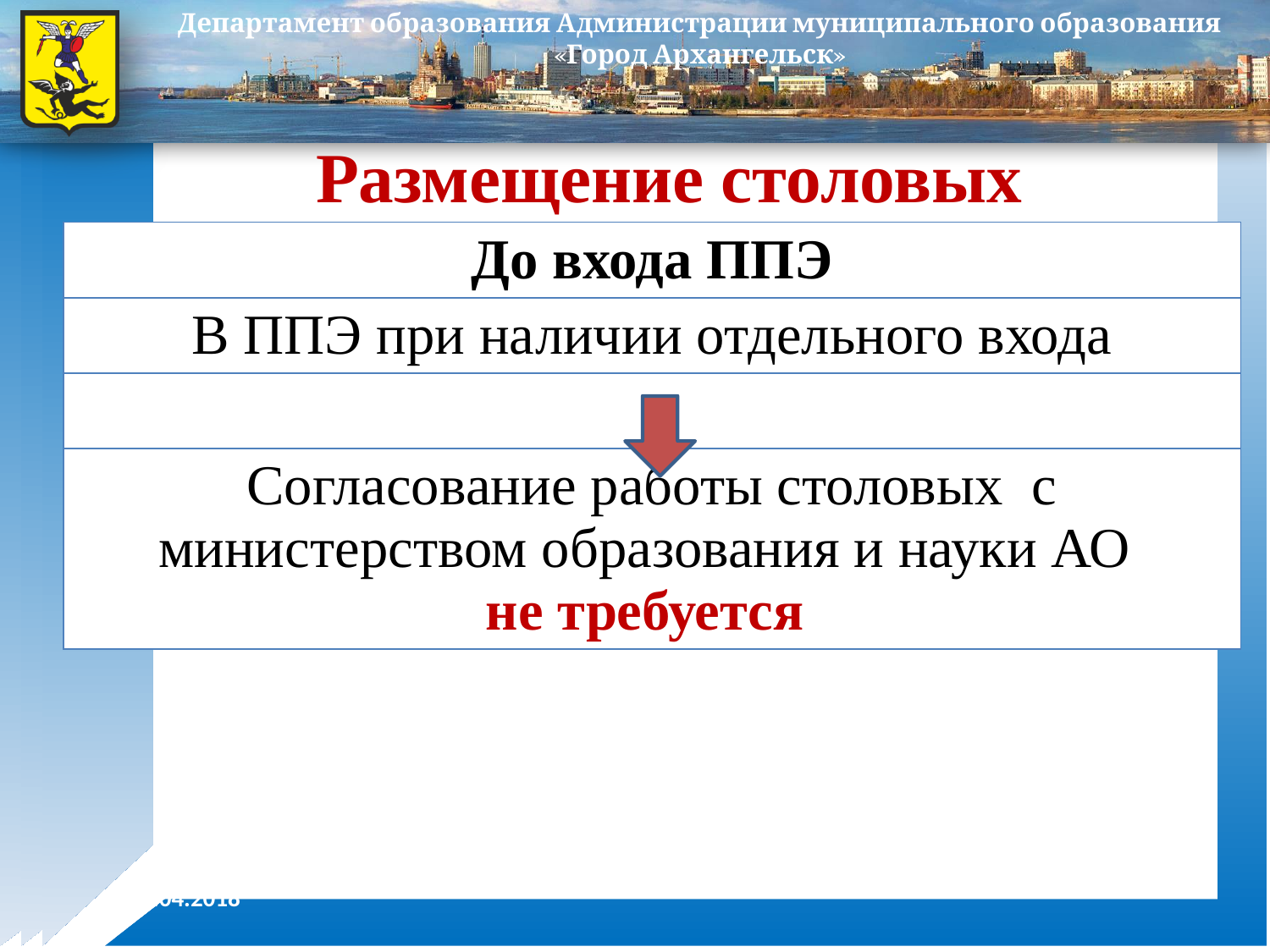

# Размещение столовых
| До входа ППЭ |
| --- |
| В ППЭ при наличии отдельного входа |
|  |
| Согласование работы столовых с министерством образования и науки АО не требуется |

18.04.2018